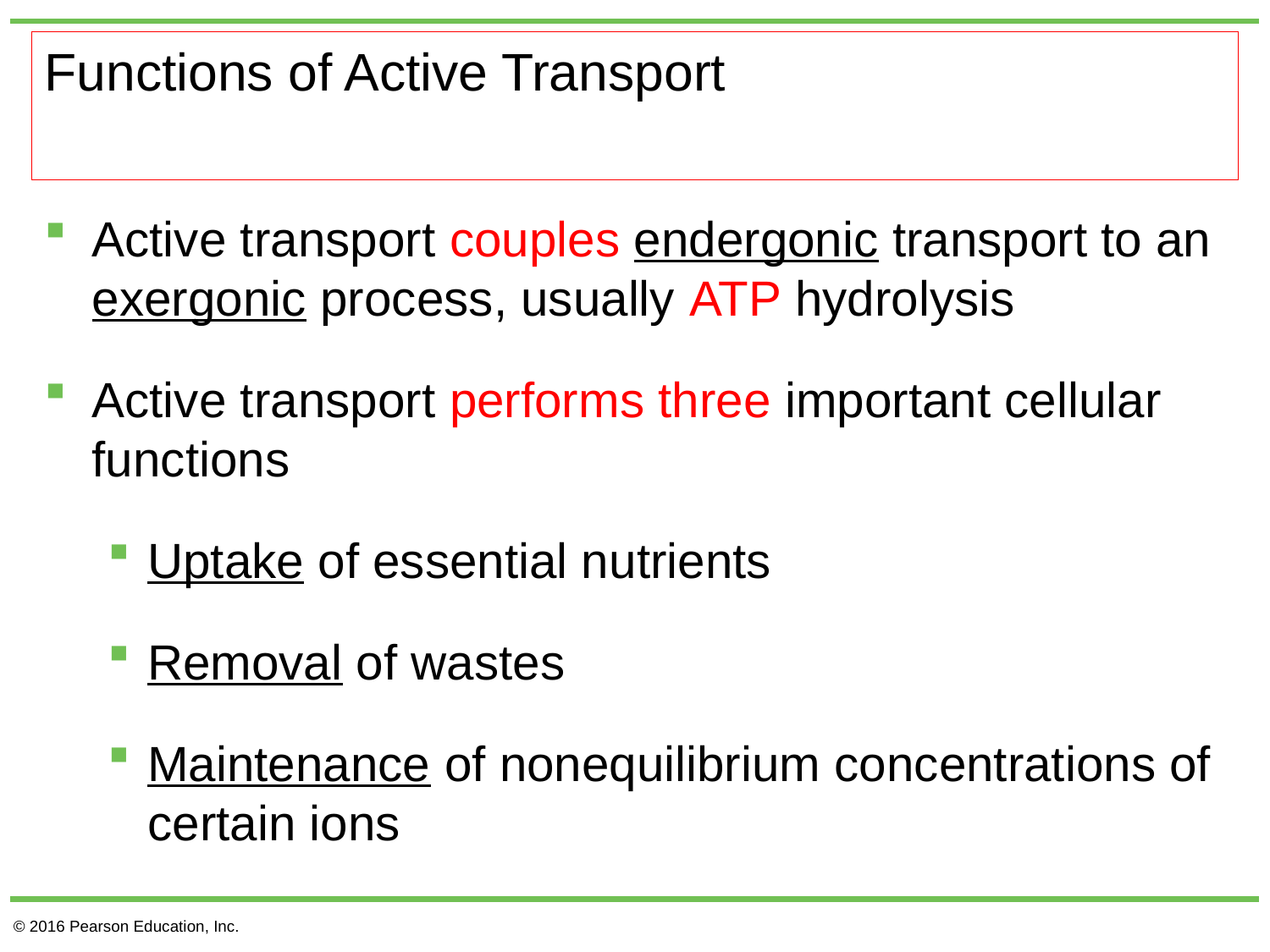

# Functions of Active Transport
Active transport couples endergonic transport to an exergonic process, usually ATP hydrolysis
Active transport performs three important cellular functions
Uptake of essential nutrients
Removal of wastes
Maintenance of nonequilibrium concentrations of certain ions
© 2016 Pearson Education, Inc.